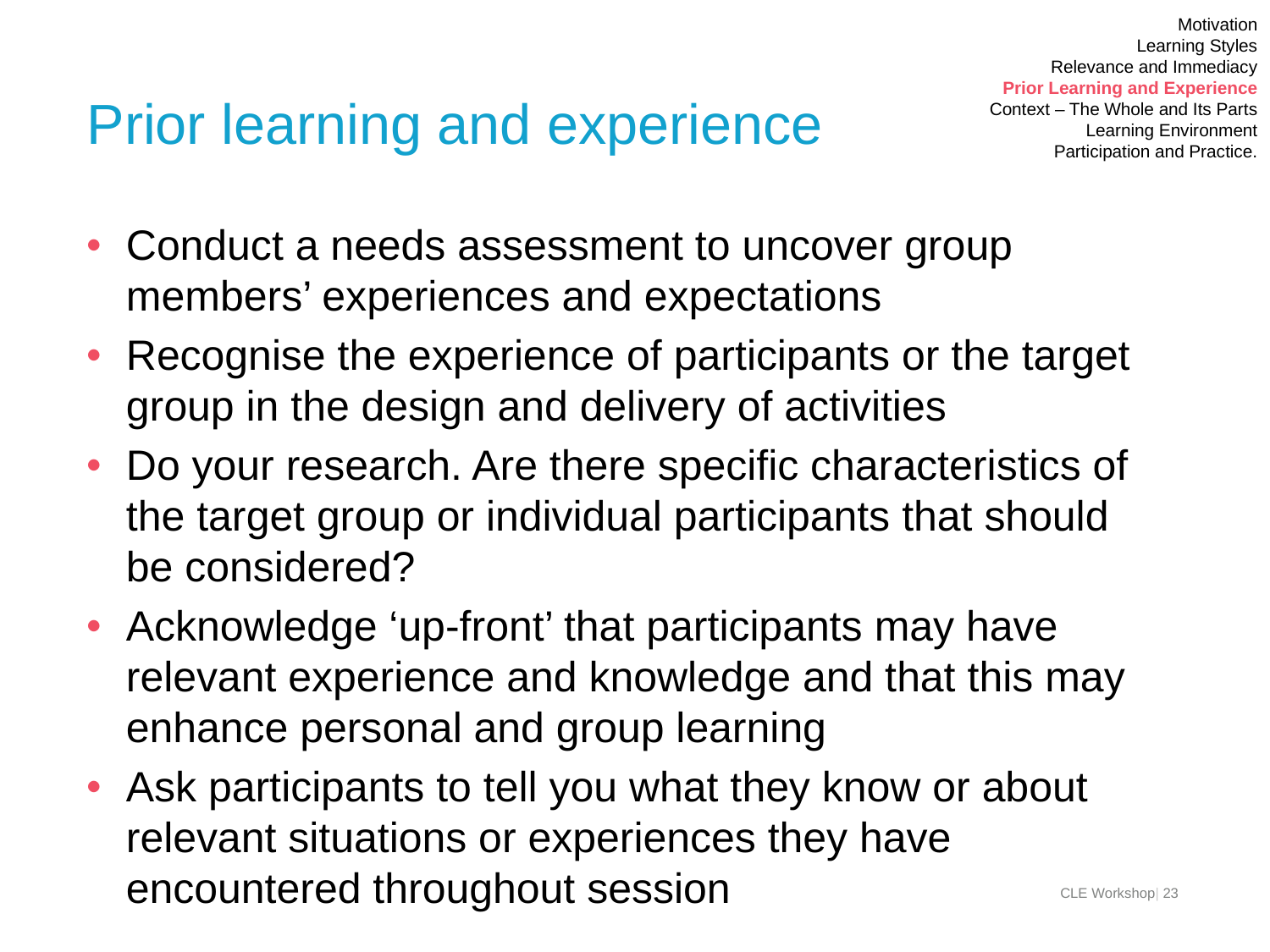

Motivation
Learning Styles
Relevance and Immediacy
Prior Learning and Experience
Context – The Whole and Its Parts
Learning Environment
Participation and Practice.
# Prior learning and experience
Conduct a needs assessment to uncover group members’ experiences and expectations
Recognise the experience of participants or the target group in the design and delivery of activities
Do your research. Are there specific characteristics of the target group or individual participants that should be considered?
Acknowledge ‘up-front’ that participants may have relevant experience and knowledge and that this may enhance personal and group learning
Ask participants to tell you what they know or about relevant situations or experiences they have encountered throughout session
CLE Workshop| 23